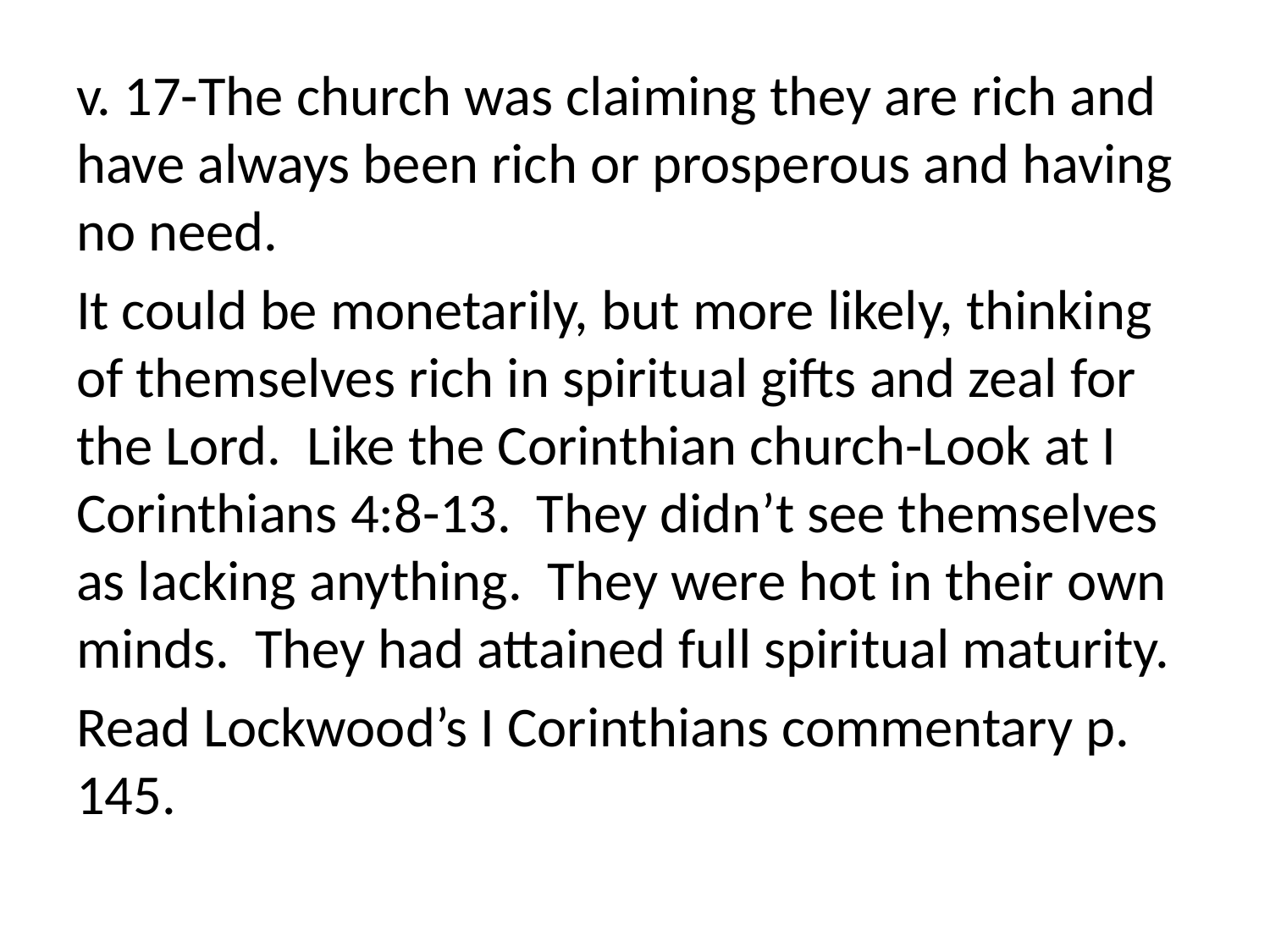

v. 17-The church was claiming they are rich and have always been rich or prosperous and having no need.
It could be monetarily, but more likely, thinking of themselves rich in spiritual gifts and zeal for the Lord.  Like the Corinthian church-Look at I Corinthians 4:8-13.  They didn’t see themselves as lacking anything.  They were hot in their own minds.  They had attained full spiritual maturity.
Read Lockwood’s I Corinthians commentary p. 145.